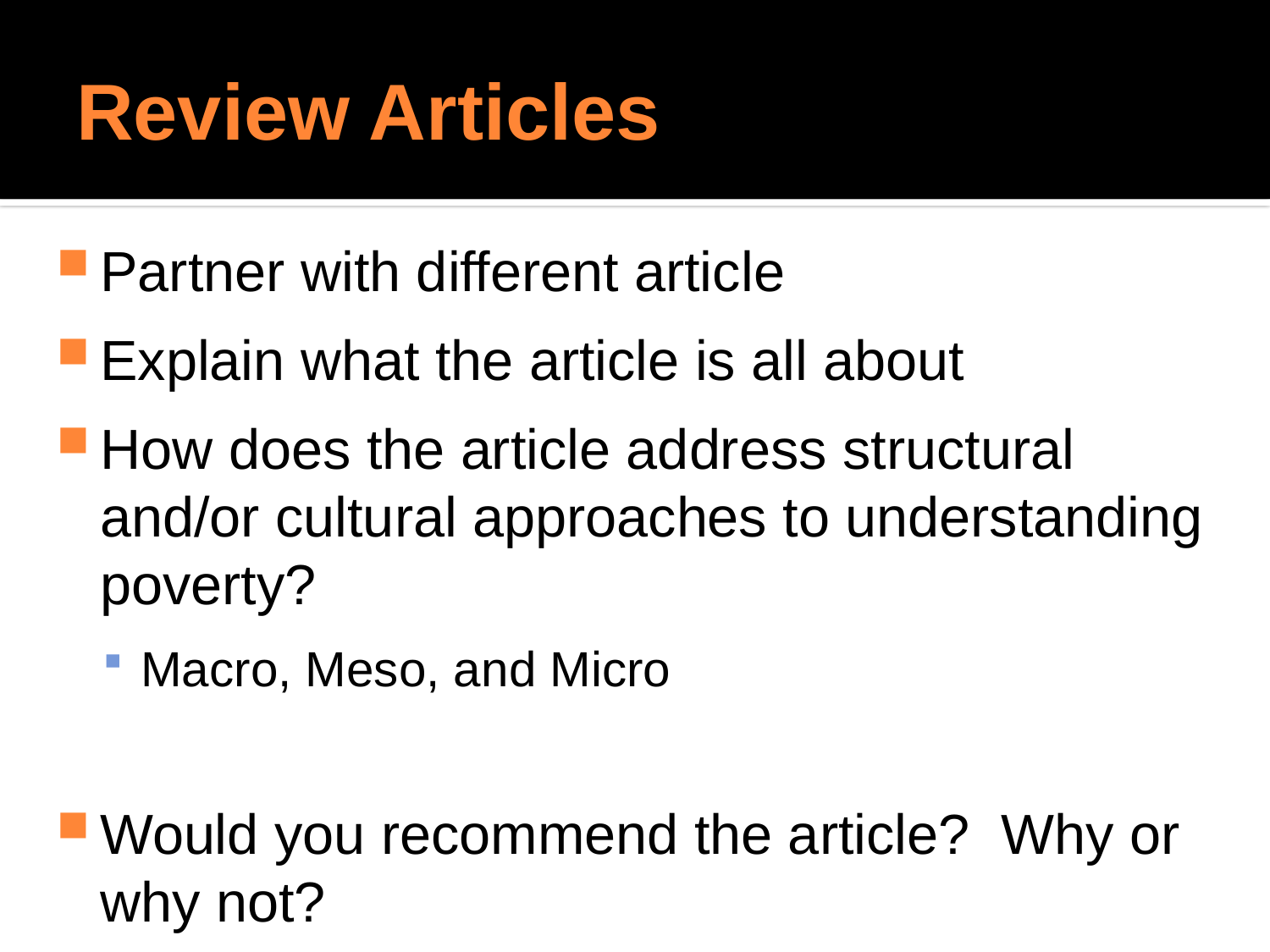

# Review Articles
Do Sociologists Ask?
Partner with different article
Explain what the article is all about
How does the article address structural and/or cultural approaches to understanding poverty?
Macro, Meso, and Micro

Would you recommend the article?  Why or why not?